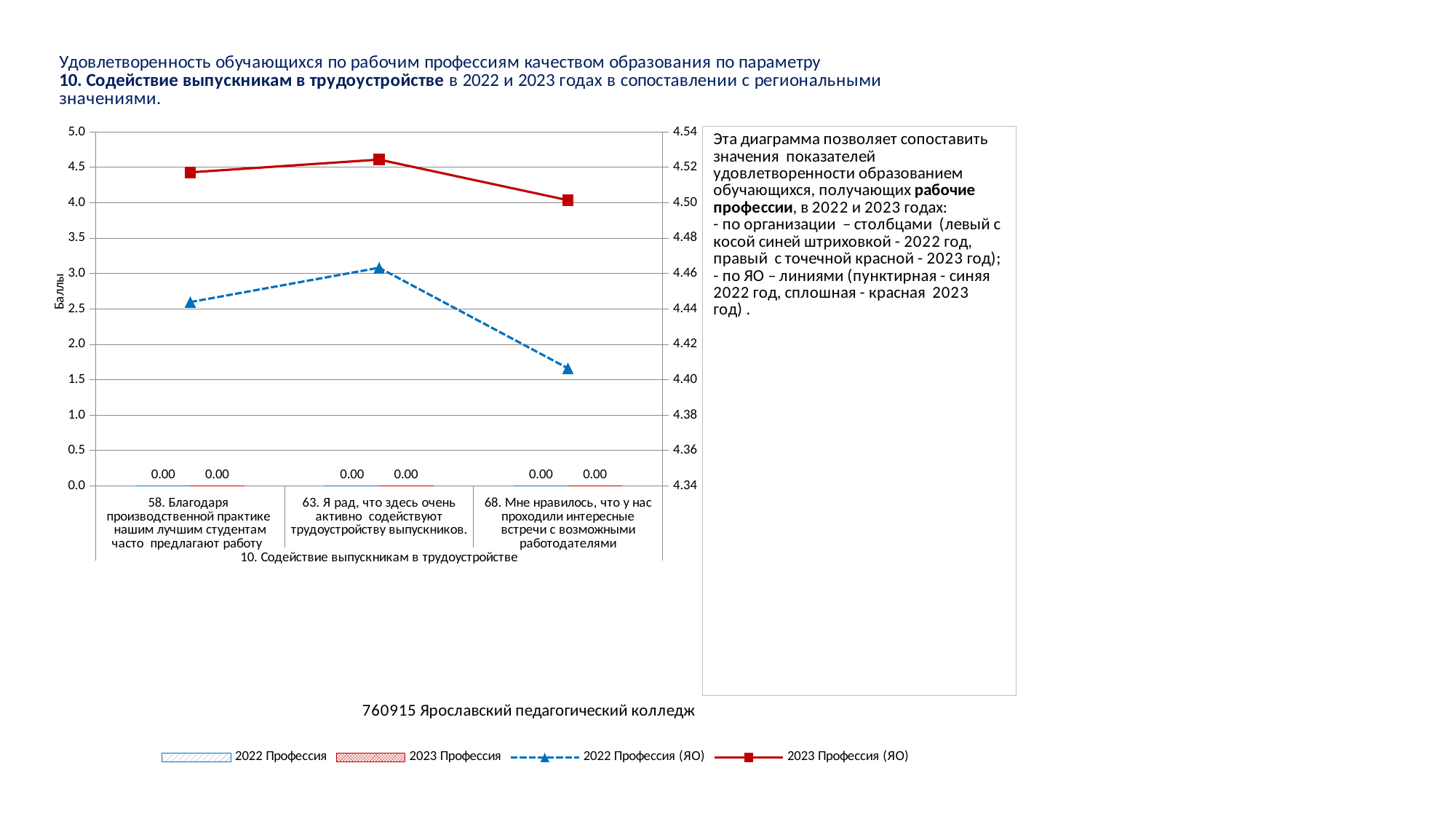

### Chart

| Category | 2022 Профессия | 2023 Профессия | 2022 Профессия (ЯО) | 2023 Профессия (ЯО) |
|---|---|---|---|---|
| 58. Благодаря  производственной практике  нашим лучшим студентам часто  предлагают работу   | 0.0 | 0.0 | 4.443904695813092 | 4.517190775681342 |
| 63. Я рад, что здесь очень активно  содействуют трудоустройству выпускников. | 0.0 | 0.0 | 4.463283179878734 | 4.52439524395244 |
| 68. Мне нравилось, что у нас проходили интересные встречи с возможными работодателями | 0.0 | 0.0 | 4.406467549966314 | 4.501435014350143 |